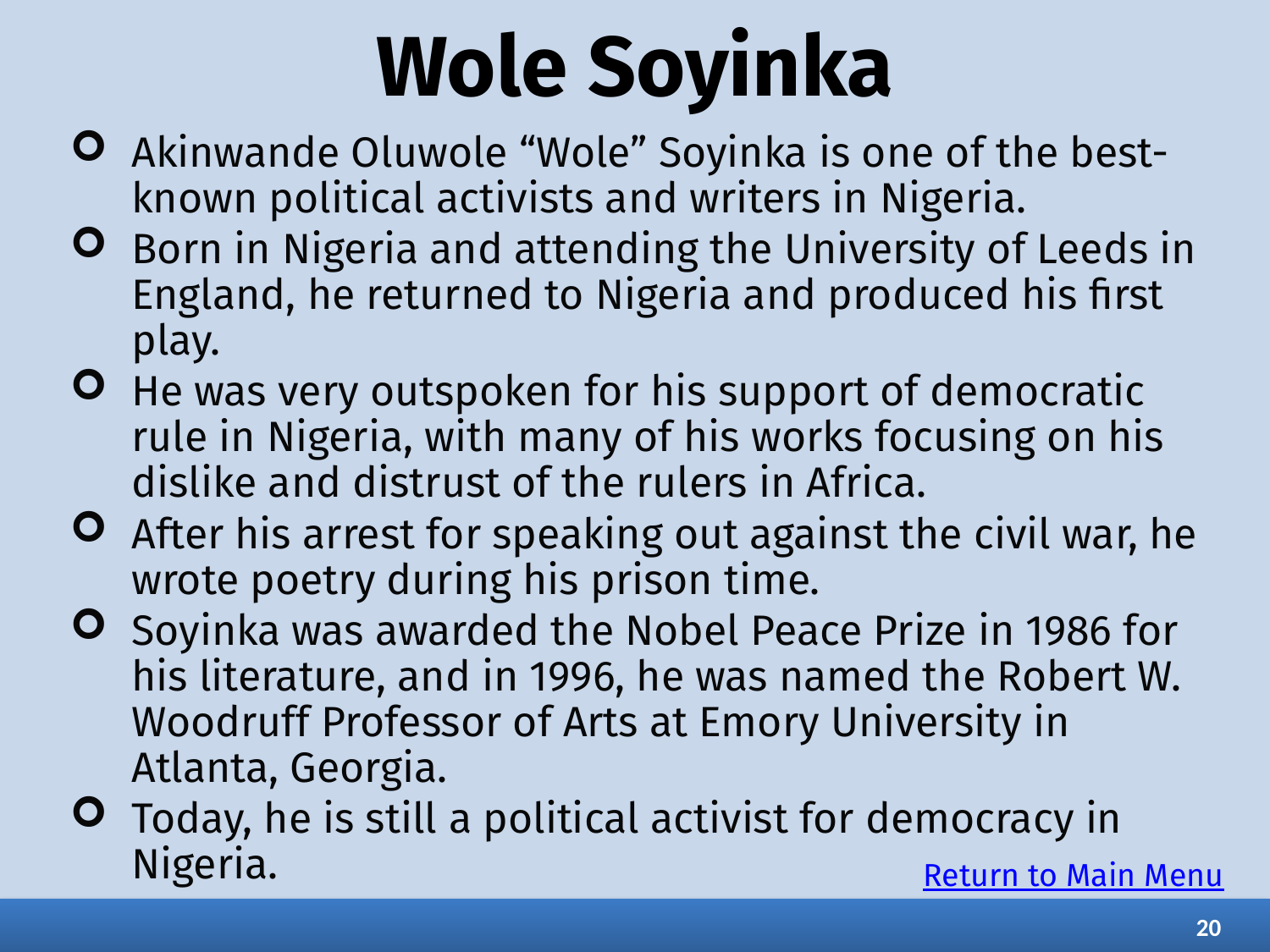

# Wole Soyinka
Akinwande Oluwole “Wole” Soyinka is one of the best-known political activists and writers in Nigeria.
Born in Nigeria and attending the University of Leeds in England, he returned to Nigeria and produced his first play.
He was very outspoken for his support of democratic rule in Nigeria, with many of his works focusing on his dislike and distrust of the rulers in Africa.
After his arrest for speaking out against the civil war, he wrote poetry during his prison time.
Soyinka was awarded the Nobel Peace Prize in 1986 for his literature, and in 1996, he was named the Robert W. Woodruff Professor of Arts at Emory University in Atlanta, Georgia.
Today, he is still a political activist for democracy in Nigeria.

Return to Main Menu
20